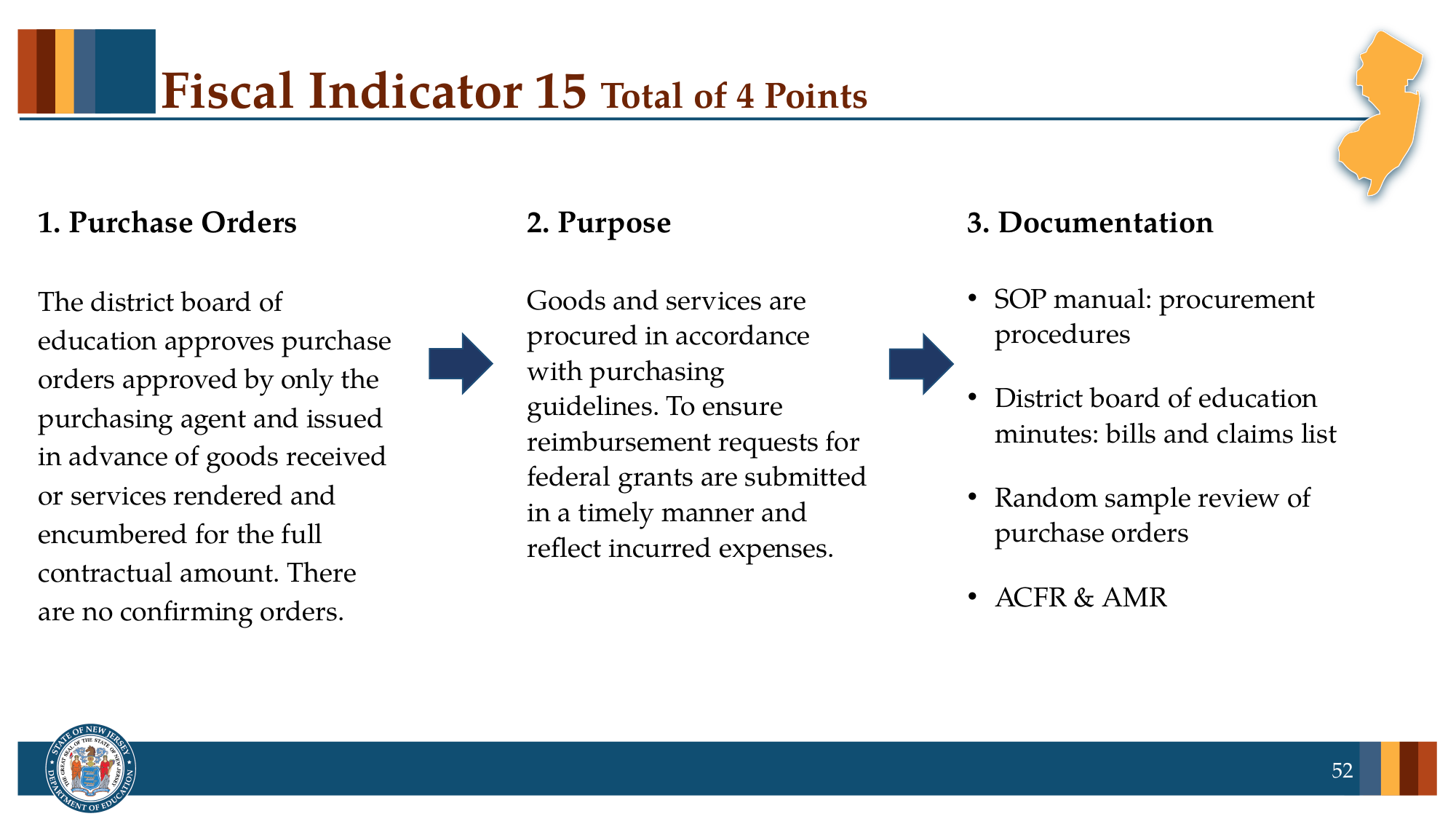

# Fiscal Indicator 15 Total of 4 Points
1. Purchase Orders
2. Purpose
3. Documentation
The district board of education approves purchase orders approved by only the purchasing agent and issued in advance of goods received or services rendered and encumbered for the full contractual amount. There are no confirming orders.
SOP manual: procurement procedures
District board of education minutes: bills and claims list
Random sample review of purchase orders
ACFR & AMR
Goods and services are procured in accordance with purchasing guidelines. To ensure reimbursement requests for federal grants are submitted in a timely manner and reflect incurred expenses.
52